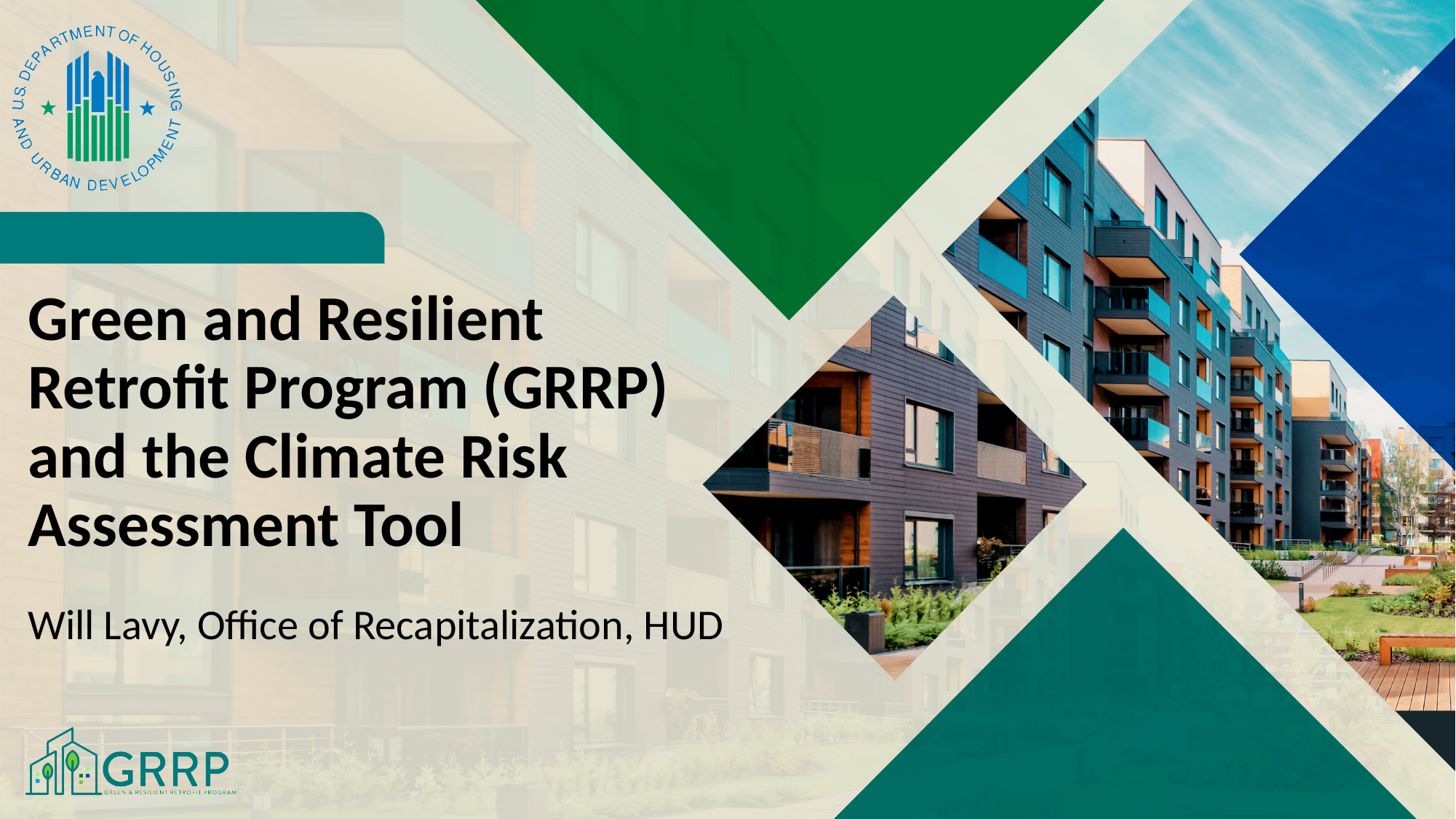

# Green and Resilient Retrofit Program (GRRP) and the Climate Risk Assessment Tool
Will Lavy, Office of Recapitalization, HUD